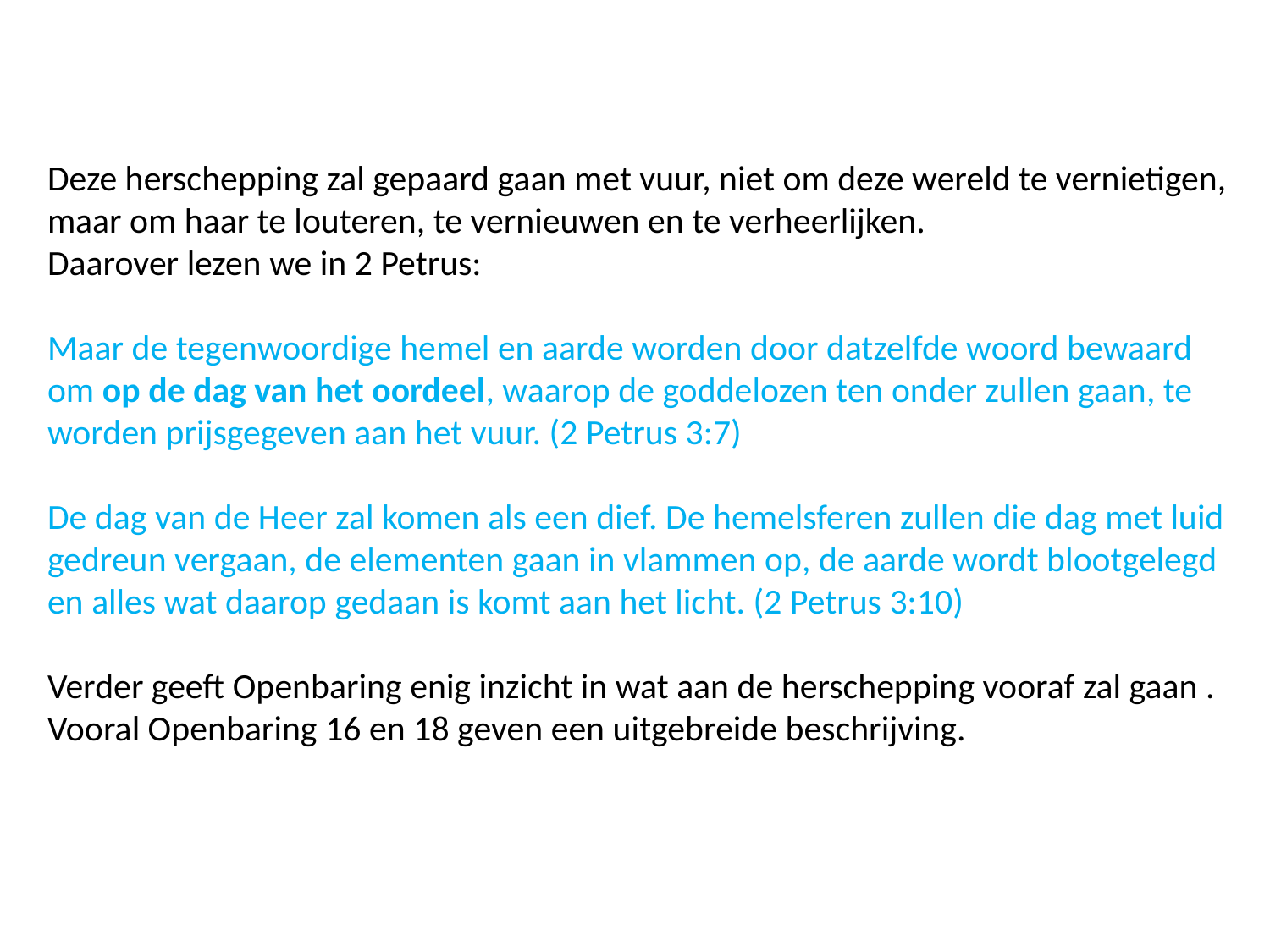

Deze herschepping zal gepaard gaan met vuur, niet om deze wereld te vernietigen, maar om haar te louteren, te vernieuwen en te verheerlijken.
Daarover lezen we in 2 Petrus:

Maar de tegenwoordige hemel en aarde worden door datzelfde woord bewaard om op de dag van het oordeel, waarop de goddelozen ten onder zullen gaan, te worden prijsgegeven aan het vuur. (2 Petrus 3:7)

De dag van de Heer zal komen als een dief. De hemelsferen zullen die dag met luid gedreun vergaan, de elementen gaan in vlammen op, de aarde wordt blootgelegd en alles wat daarop gedaan is komt aan het licht. (2 Petrus 3:10)

Verder geeft Openbaring enig inzicht in wat aan de herschepping vooraf zal gaan .
Vooral Openbaring 16 en 18 geven een uitgebreide beschrijving.